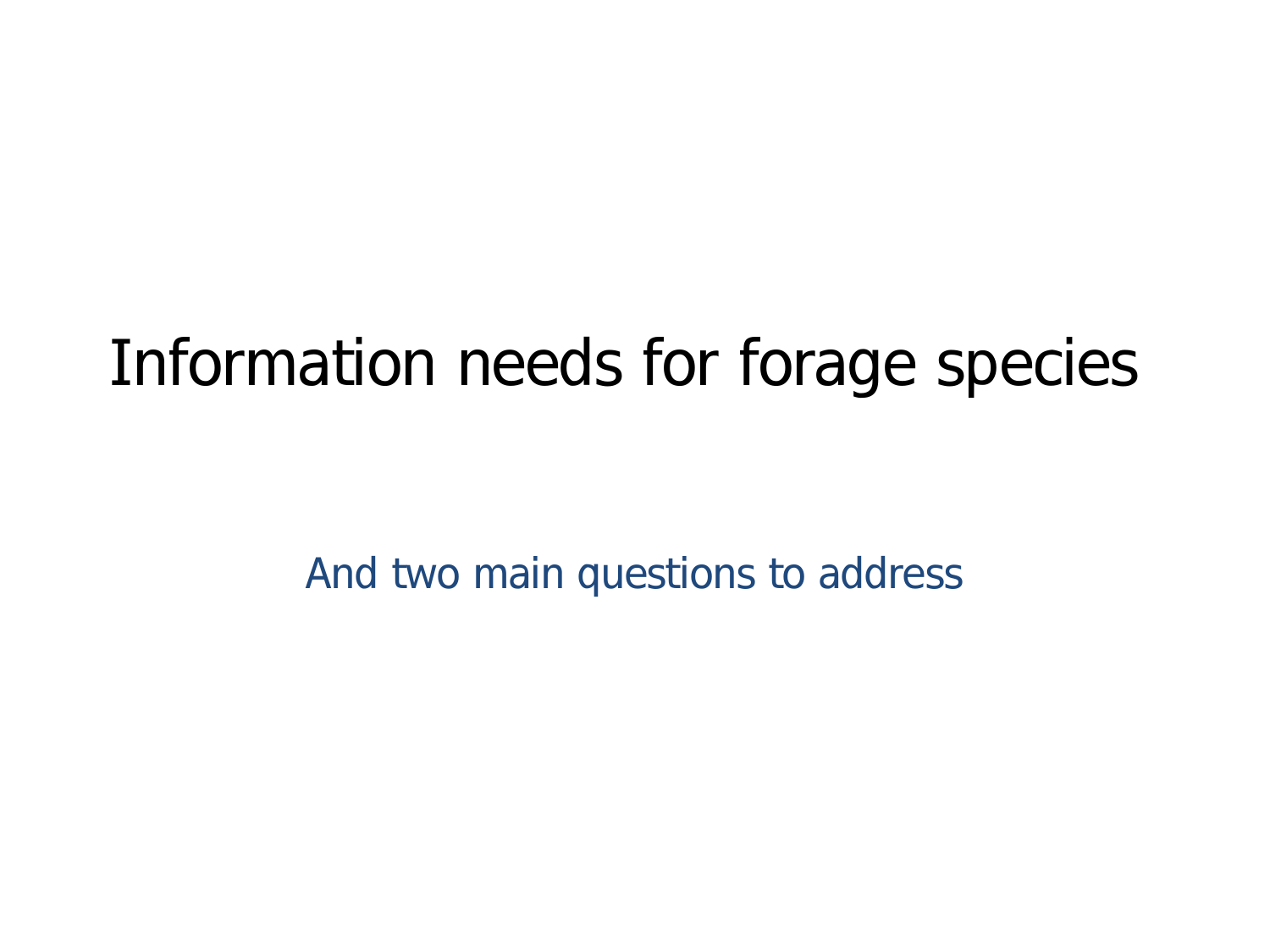

# Information needs for forage species
And two main questions to address